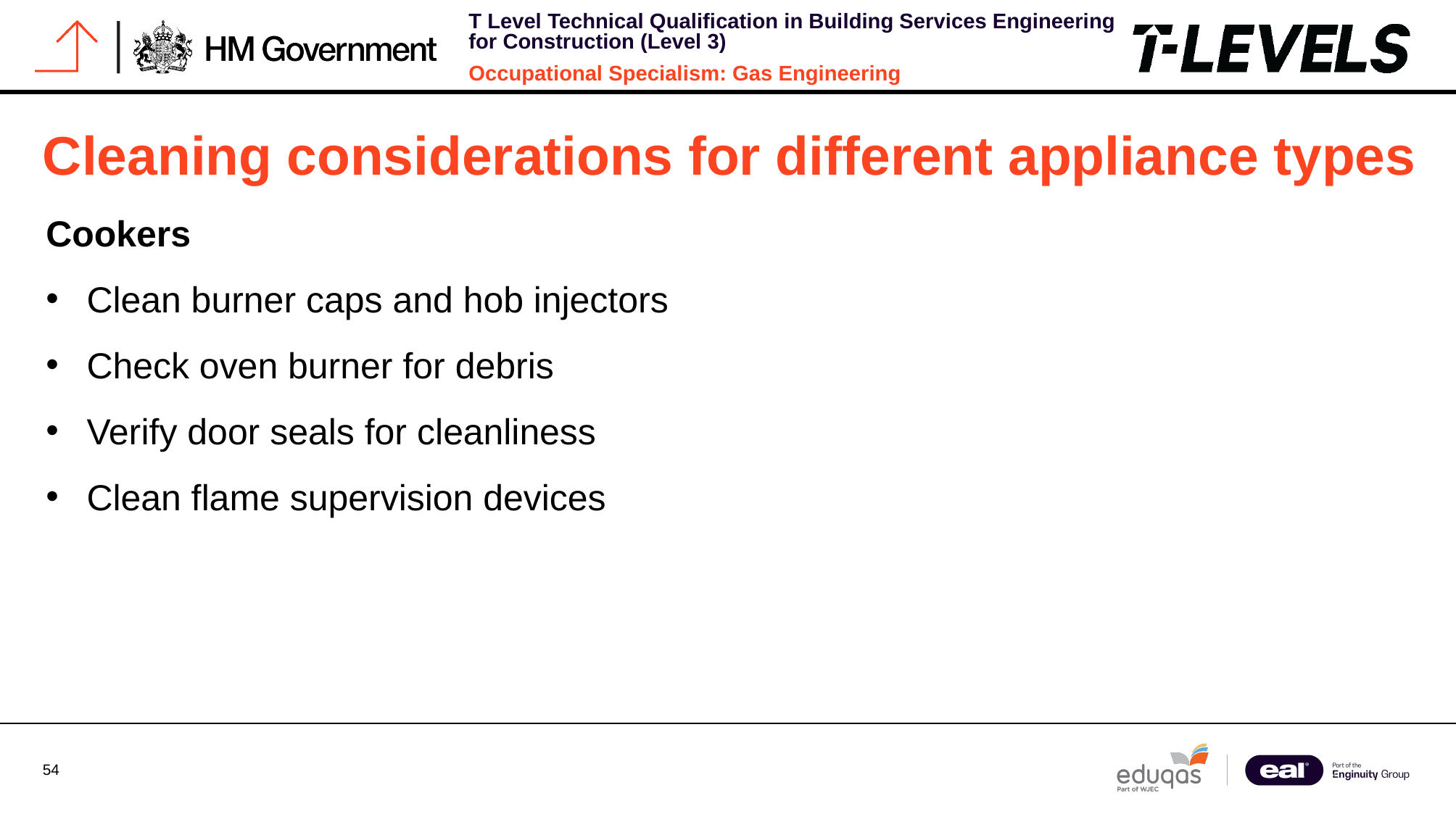

# Cleaning considerations for different appliance types
Cookers
Clean burner caps and hob injectors
Check oven burner for debris
Verify door seals for cleanliness
Clean flame supervision devices